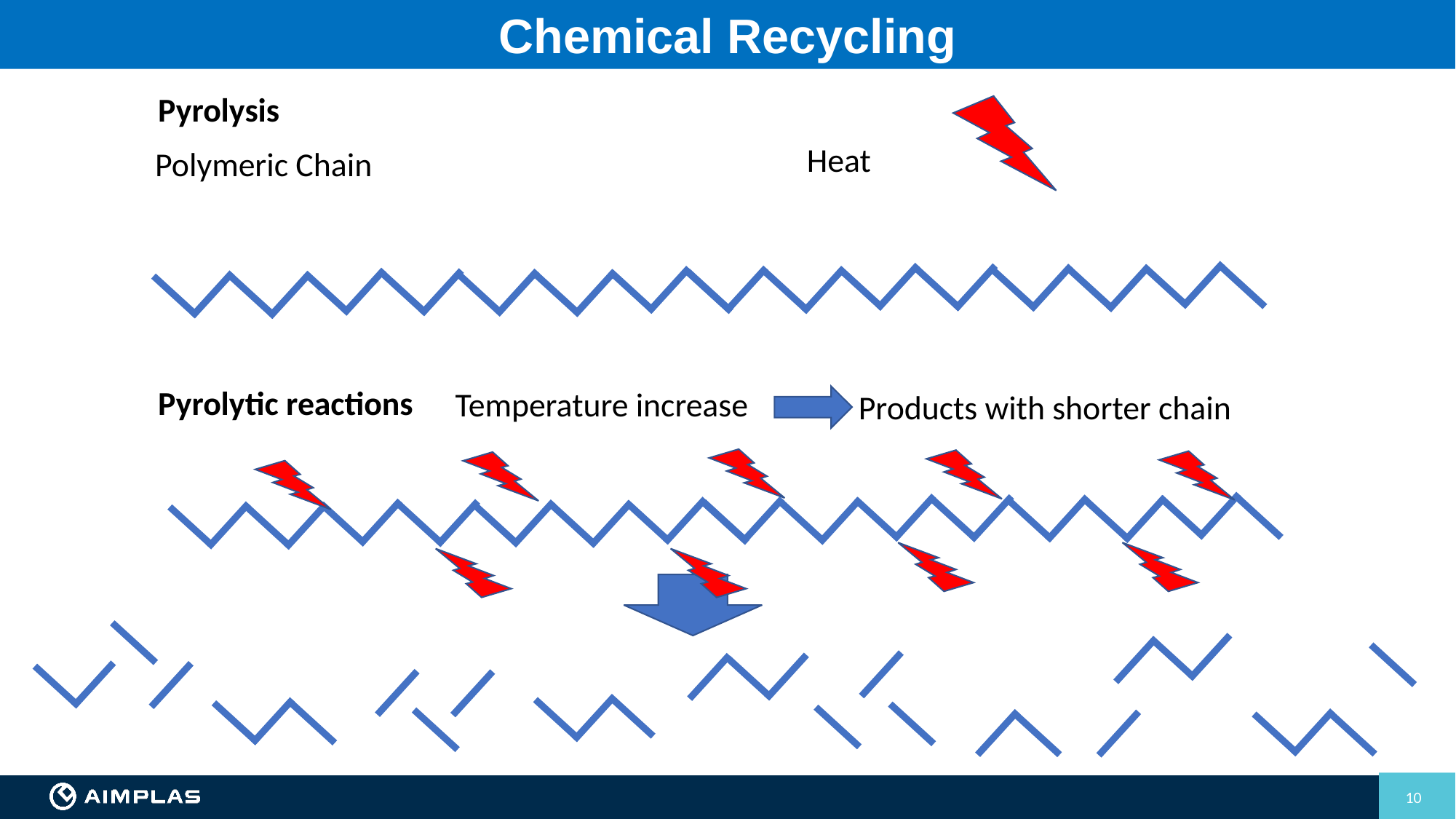

Chemical Recycling
Pyrolysis

Heat
Polymeric Chain
Pyrolytic reactions
Temperature increase
Products with shorter chain